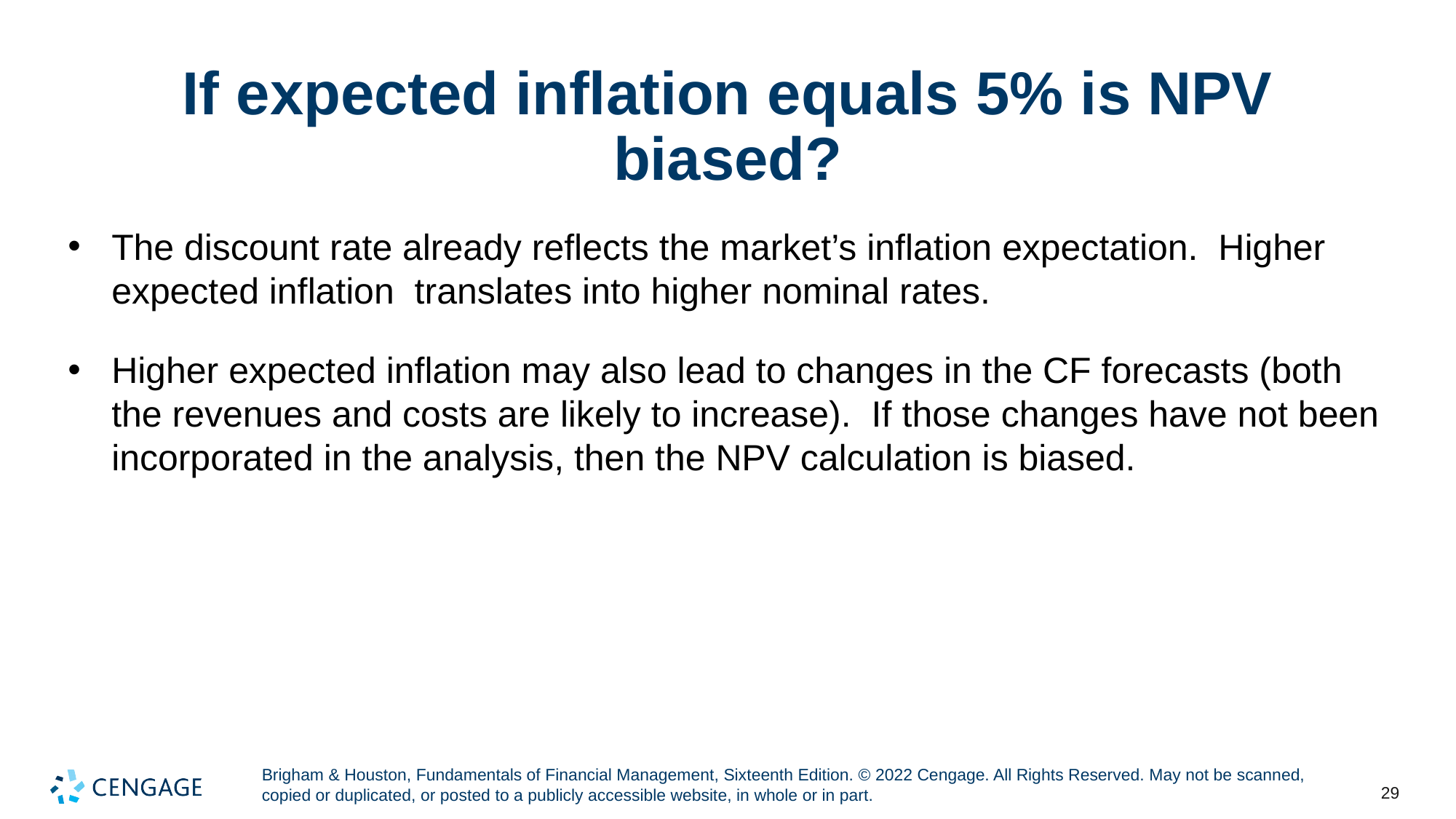

# If expected inflation equals 5% is NPV biased?
The discount rate already reflects the market’s inflation expectation.  Higher expected inflation  translates into higher nominal rates.
Higher expected inflation may also lead to changes in the CF forecasts (both the revenues and costs are likely to increase).  If those changes have not been incorporated in the analysis, then the NPV calculation is biased.